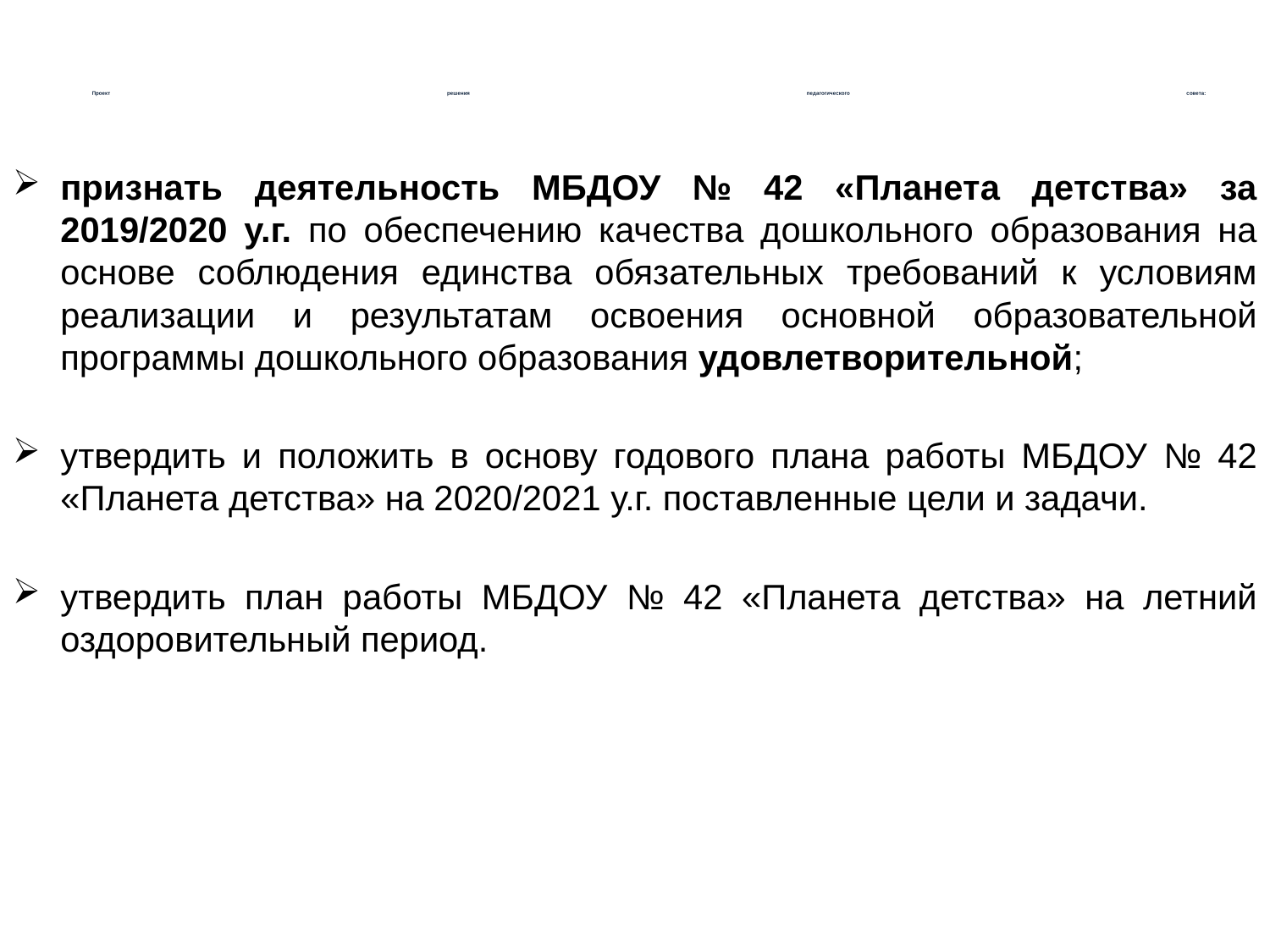

# Проект решения педагогического совета:
признать деятельность МБДОУ № 42 «Планета детства» за 2019/2020 у.г. по обеспечению качества дошкольного образования на основе соблюдения единства обязательных требований к условиям реализации и результатам освоения основной образовательной программы дошкольного образования удовлетворительной;

утвердить и положить в основу годового плана работы МБДОУ № 42 «Планета детства» на 2020/2021 у.г. поставленные цели и задачи.

утвердить план работы МБДОУ № 42 «Планета детства» на летний оздоровительный период.